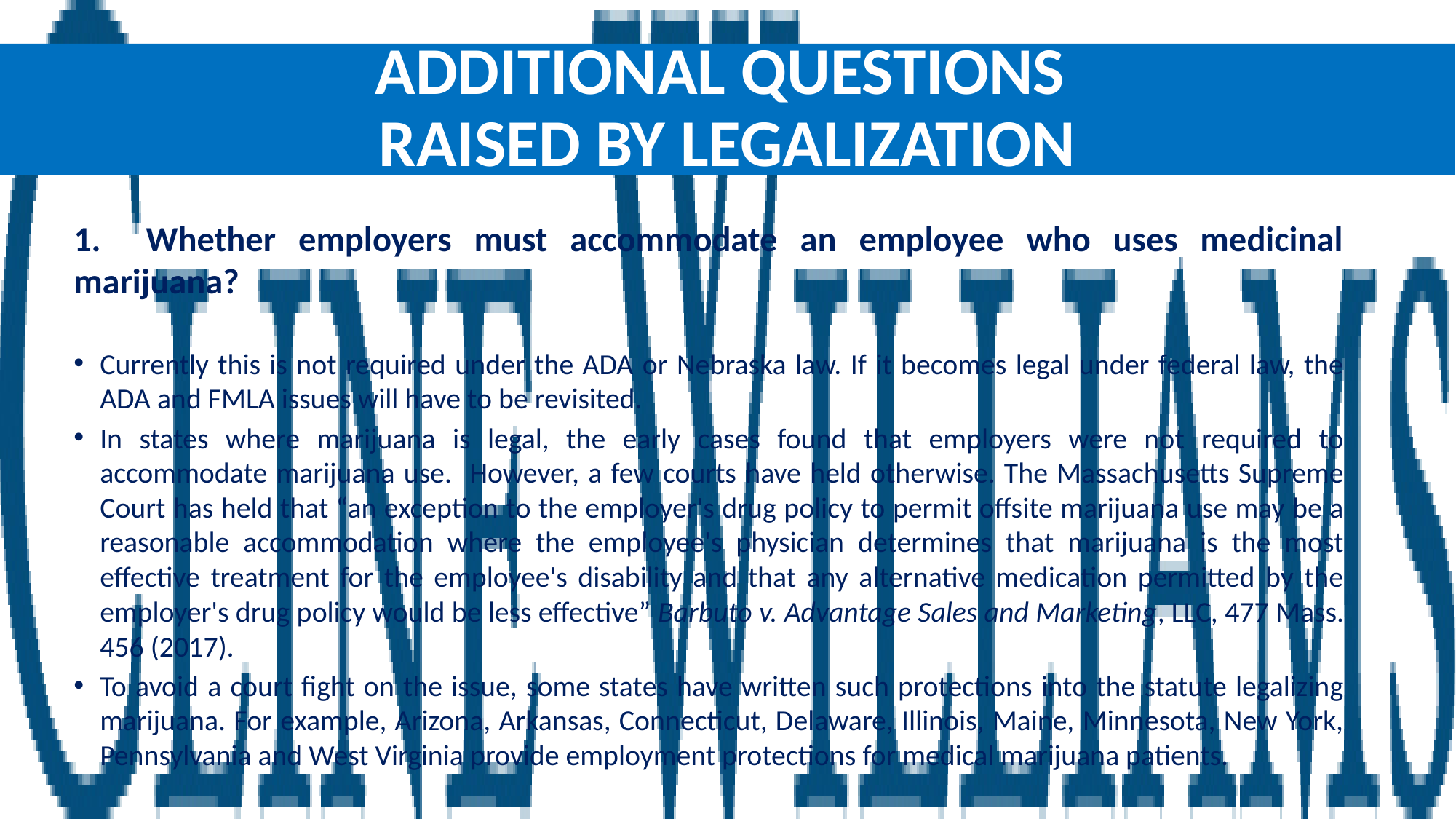

Additional questions
raised by legalization
1.  Whether employers must accommodate an employee who uses medicinal marijuana?

Currently this is not required under the ADA or Nebraska law. If it becomes legal under federal law, the ADA and FMLA issues will have to be revisited.
In states where marijuana is legal, the early cases found that employers were not required to accommodate marijuana use.  However, a few courts have held otherwise. The Massachusetts Supreme Court has held that “an exception to the employer's drug policy to permit offsite marijuana use may be a reasonable accommodation where the employee's physician determines that marijuana is the most effective treatment for the employee's disability and that any alternative medication permitted by the employer's drug policy would be less effective” Barbuto v. Advantage Sales and Marketing, LLC, 477 Mass. 456 (2017).
To avoid a court fight on the issue, some states have written such protections into the statute legalizing marijuana. For example, Arizona, Arkansas, Connecticut, Delaware, Illinois, Maine, Minnesota, New York, Pennsylvania and West Virginia provide employment protections for medical marijuana patients.